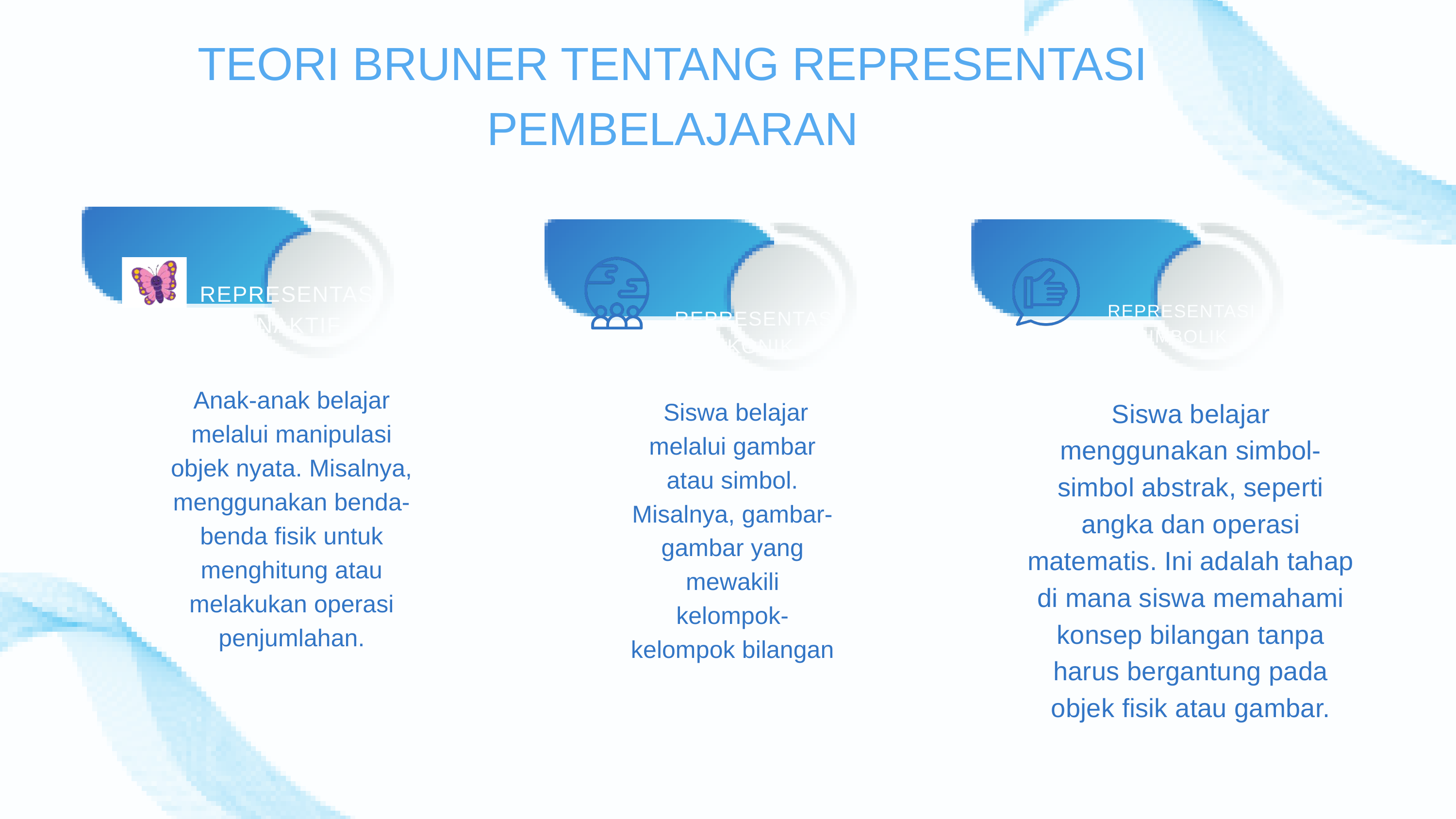

TEORI BRUNER TENTANG REPRESENTASI PEMBELAJARAN

REPRESENTASI ENAKTIF
REPRESENTASI SIMBOLIK
REPRESENTASI IKONIK
Anak-anak belajar melalui manipulasi objek nyata. Misalnya, menggunakan benda-benda fisik untuk menghitung atau melakukan operasi penjumlahan.
 Siswa belajar melalui gambar atau simbol. Misalnya, gambar-gambar yang mewakili kelompok-kelompok bilangan
Siswa belajar menggunakan simbol-simbol abstrak, seperti angka dan operasi matematis. Ini adalah tahap di mana siswa memahami konsep bilangan tanpa harus bergantung pada objek fisik atau gambar.